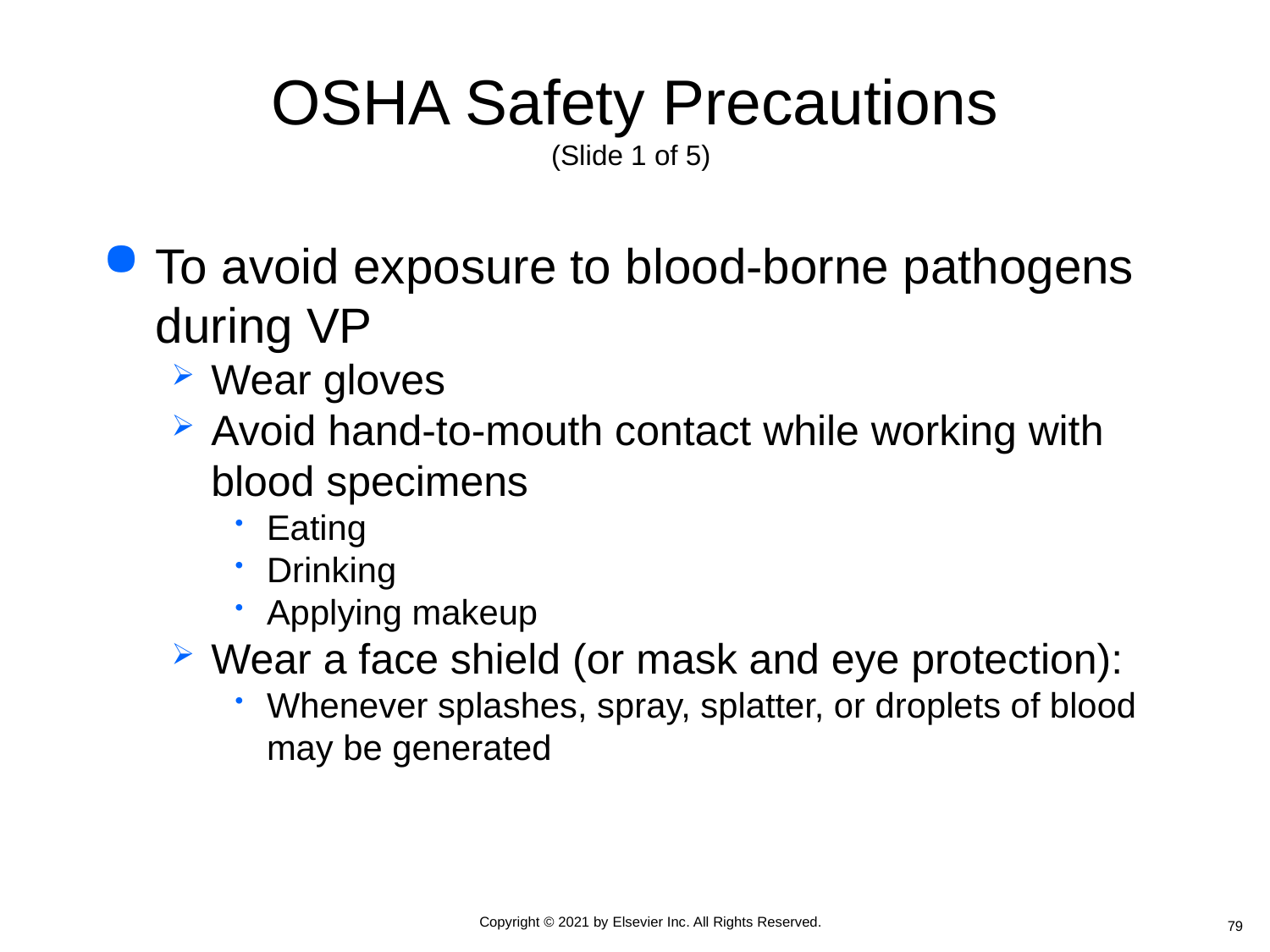

# OSHA Safety Precautions (Slide 1 of 5)
To avoid exposure to blood-borne pathogens during VP
Wear gloves
Avoid hand-to-mouth contact while working with blood specimens
Eating
Drinking
Applying makeup
Wear a face shield (or mask and eye protection):
Whenever splashes, spray, splatter, or droplets of blood may be generated

79